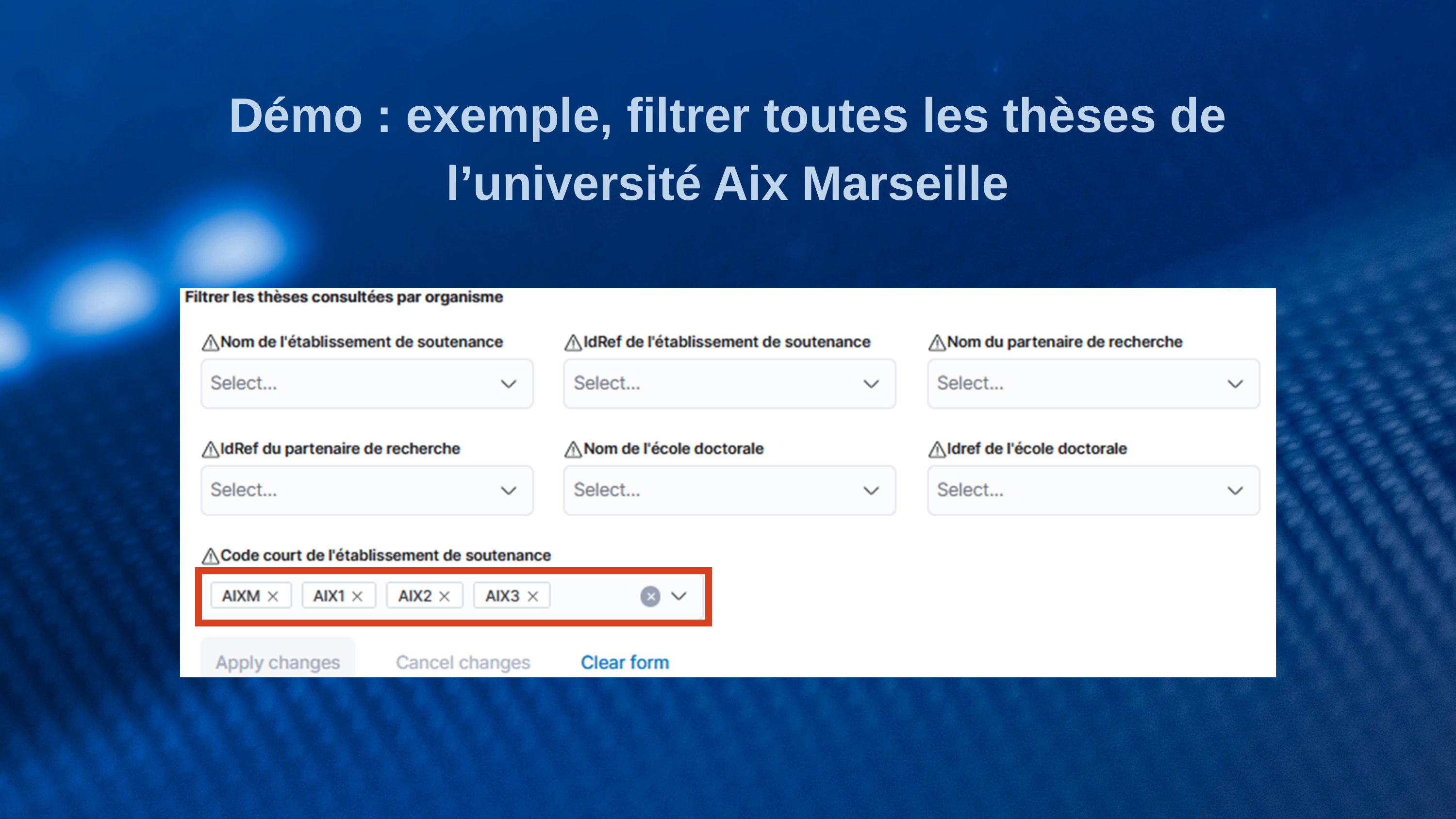

Démo : exemple, filtrer toutes les thèses de l’université Aix Marseille